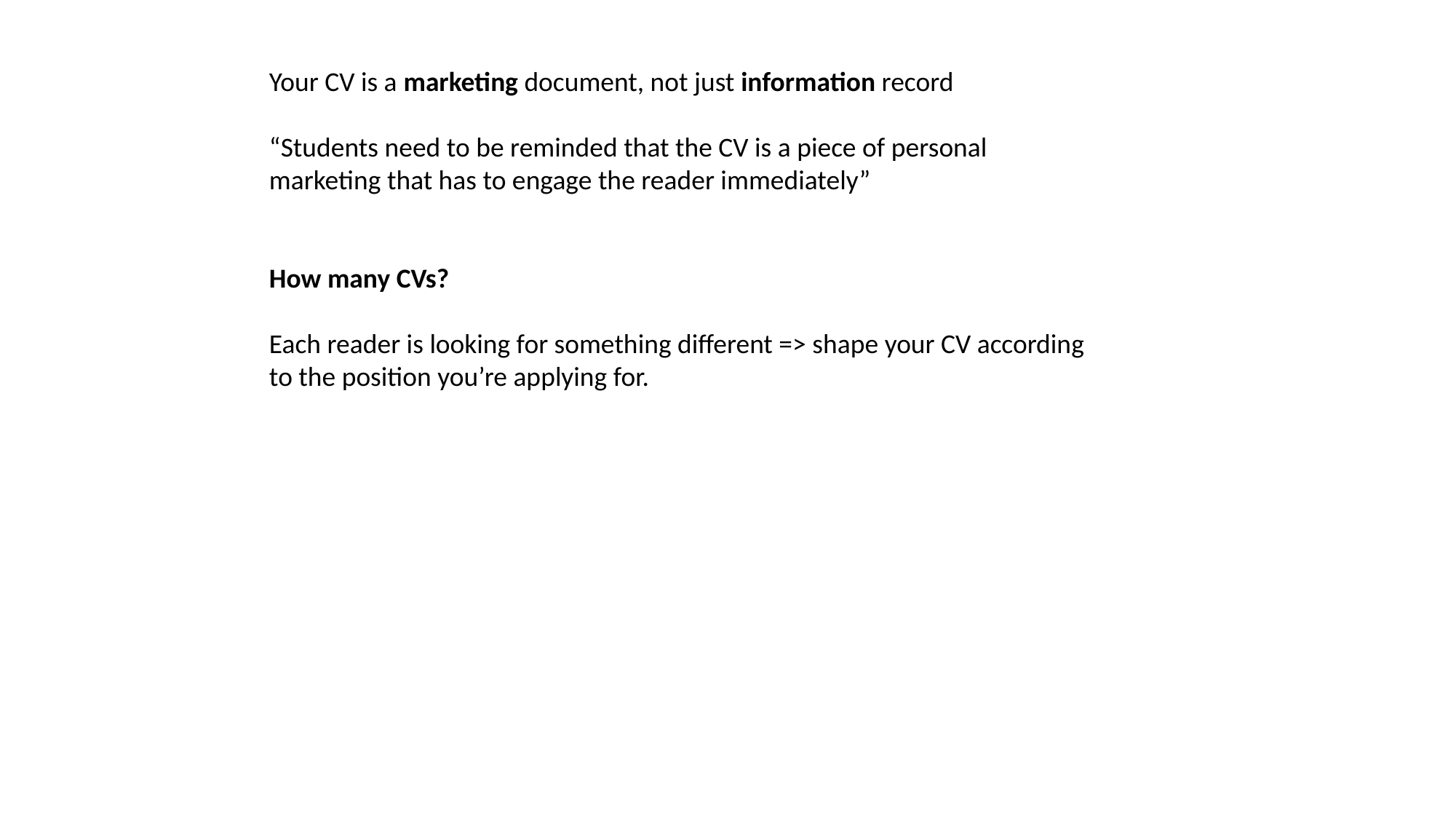

Your CV is a marketing document, not just information record

“Students need to be reminded that the CV is a piece of personal marketing that has to engage the reader immediately”

How many CVs?

Each reader is looking for something different => shape your CV according to the position you’re applying for.